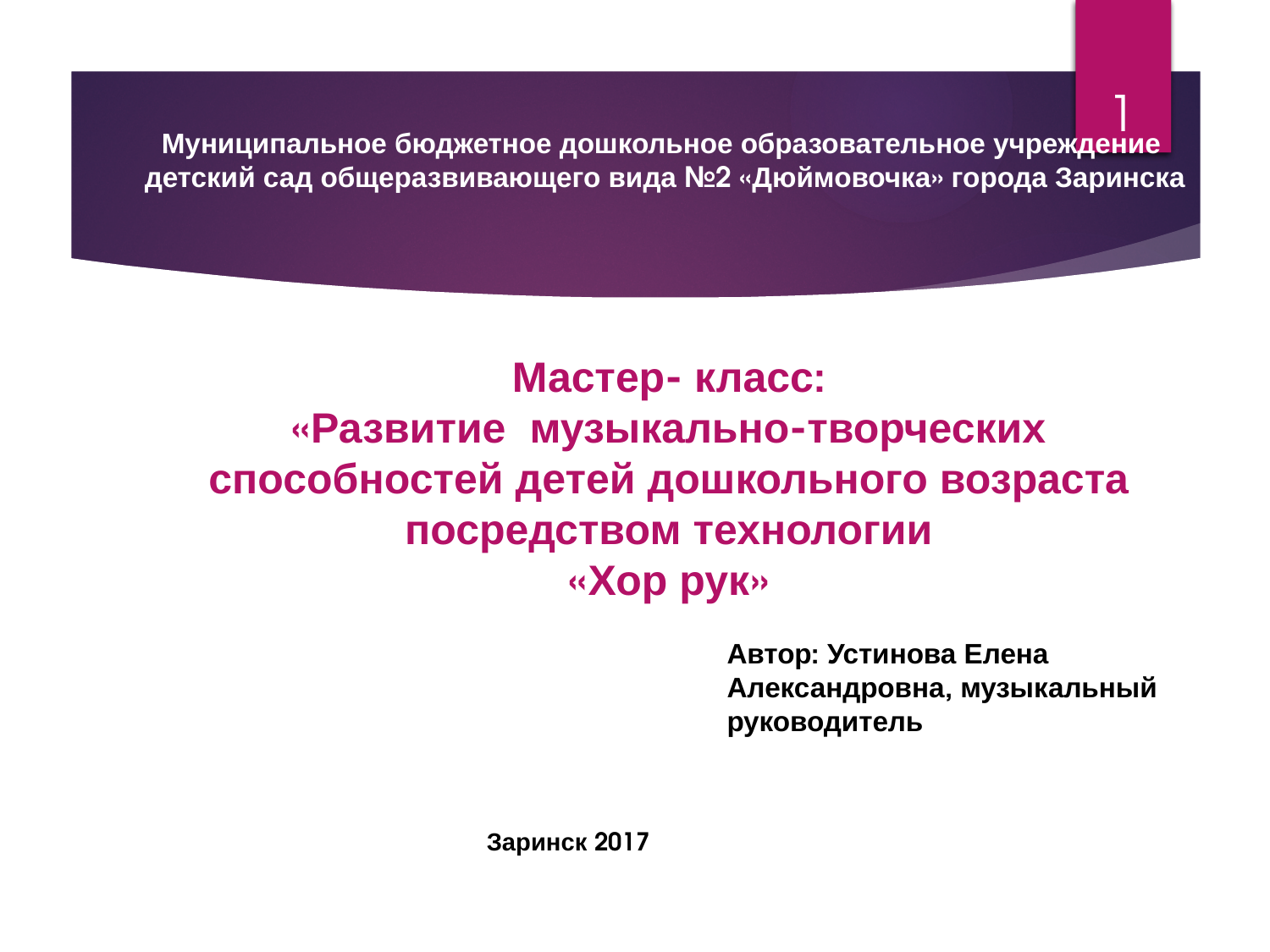

1
Муниципальное бюджетное дошкольное образовательное учреждение
 детский сад общеразвивающего вида №2 «Дюймовочка» города Заринска
Мастер- класс:
«Развитие  музыкально-творческих
 способностей детей дошкольного возраста
посредством технологии
 «Хор рук»
Автор: Устинова Елена Александровна, музыкальный руководитель
Заринск 2017